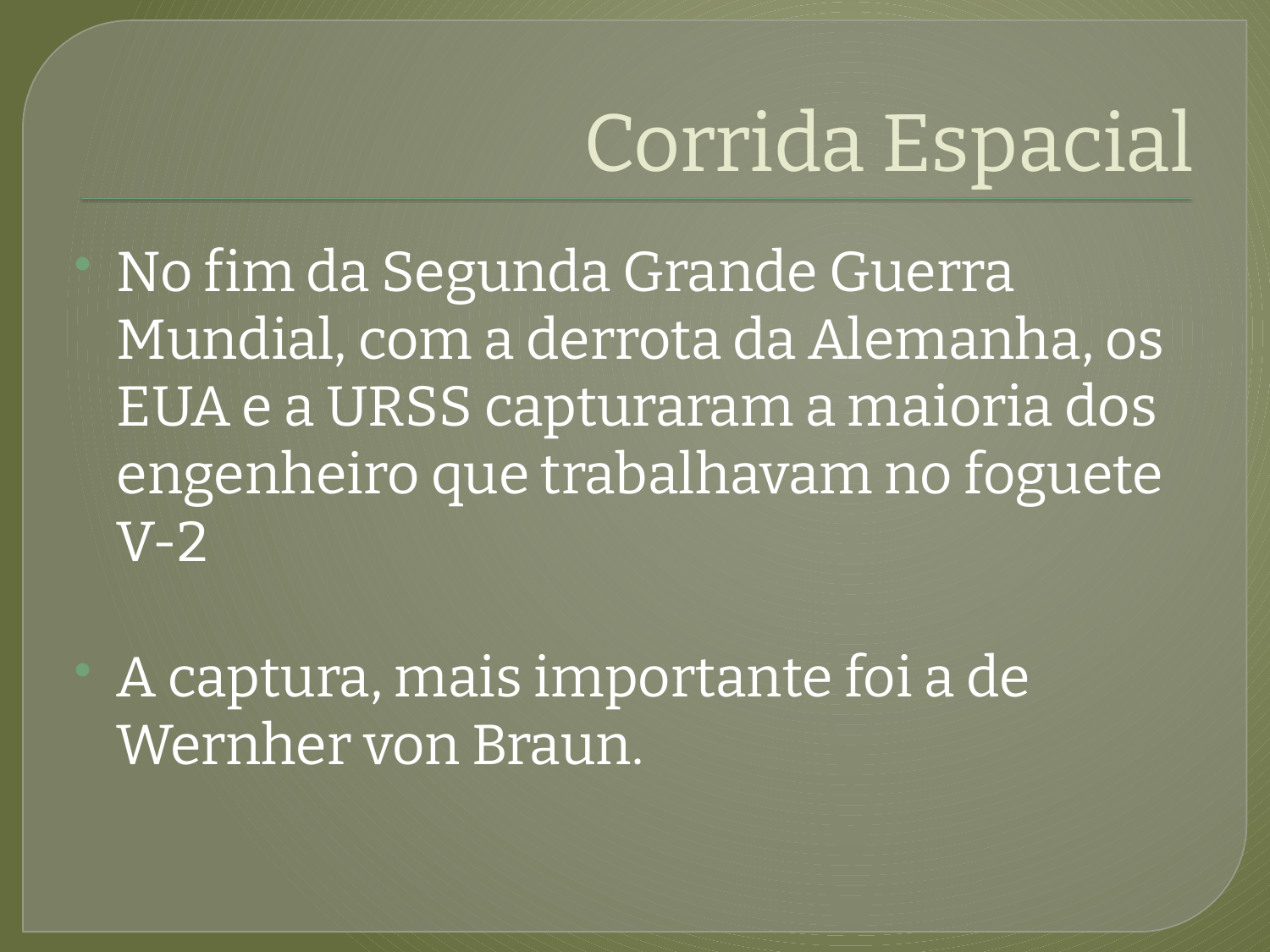

# Corrida Espacial
No fim da Segunda Grande Guerra Mundial, com a derrota da Alemanha, os EUA e a URSS capturaram a maioria dos engenheiro que trabalhavam no foguete V-2

A captura, mais importante foi a de Wernher von Braun.